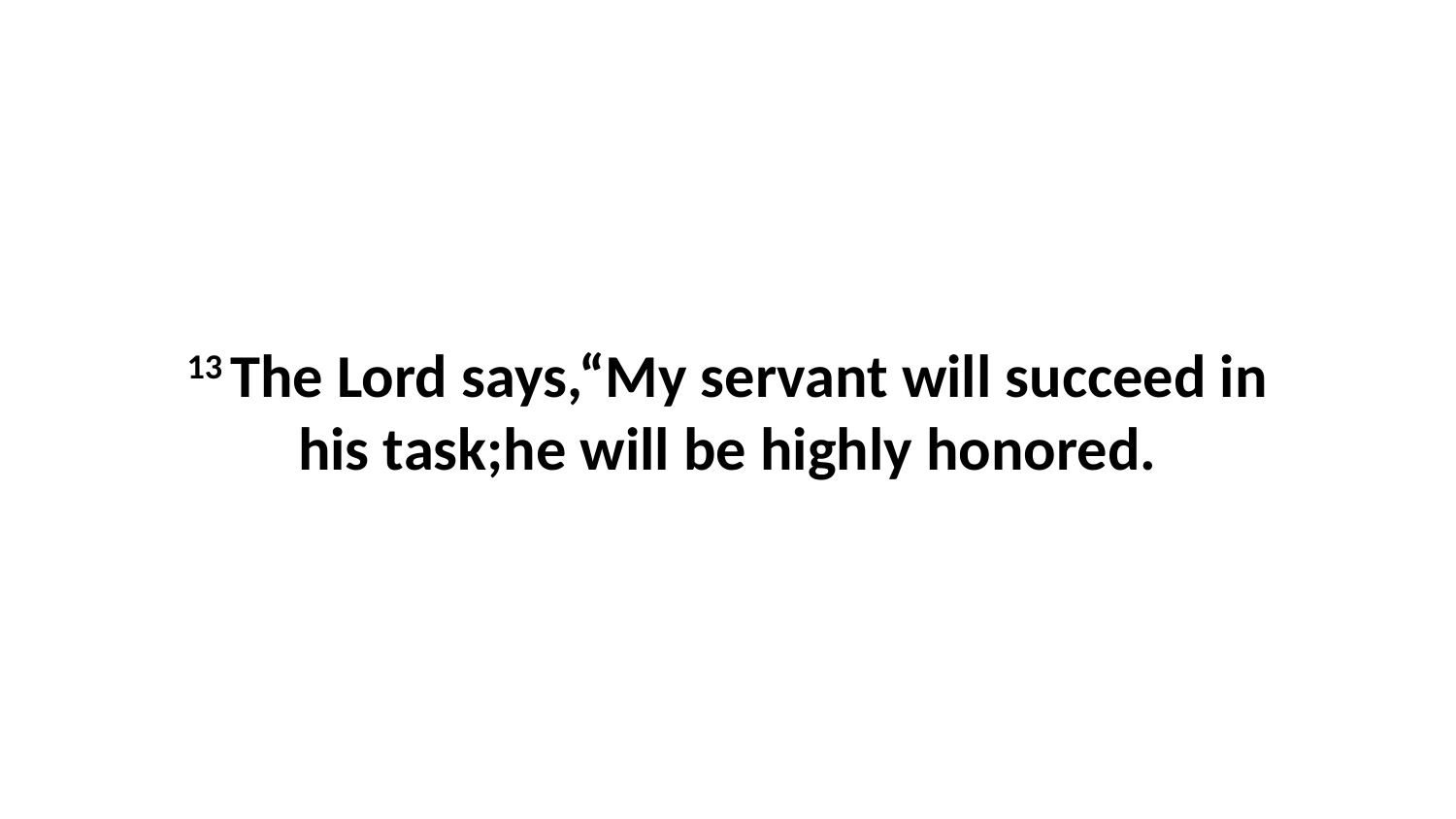

13 The Lord says,“My servant will succeed in his task;he will be highly honored.